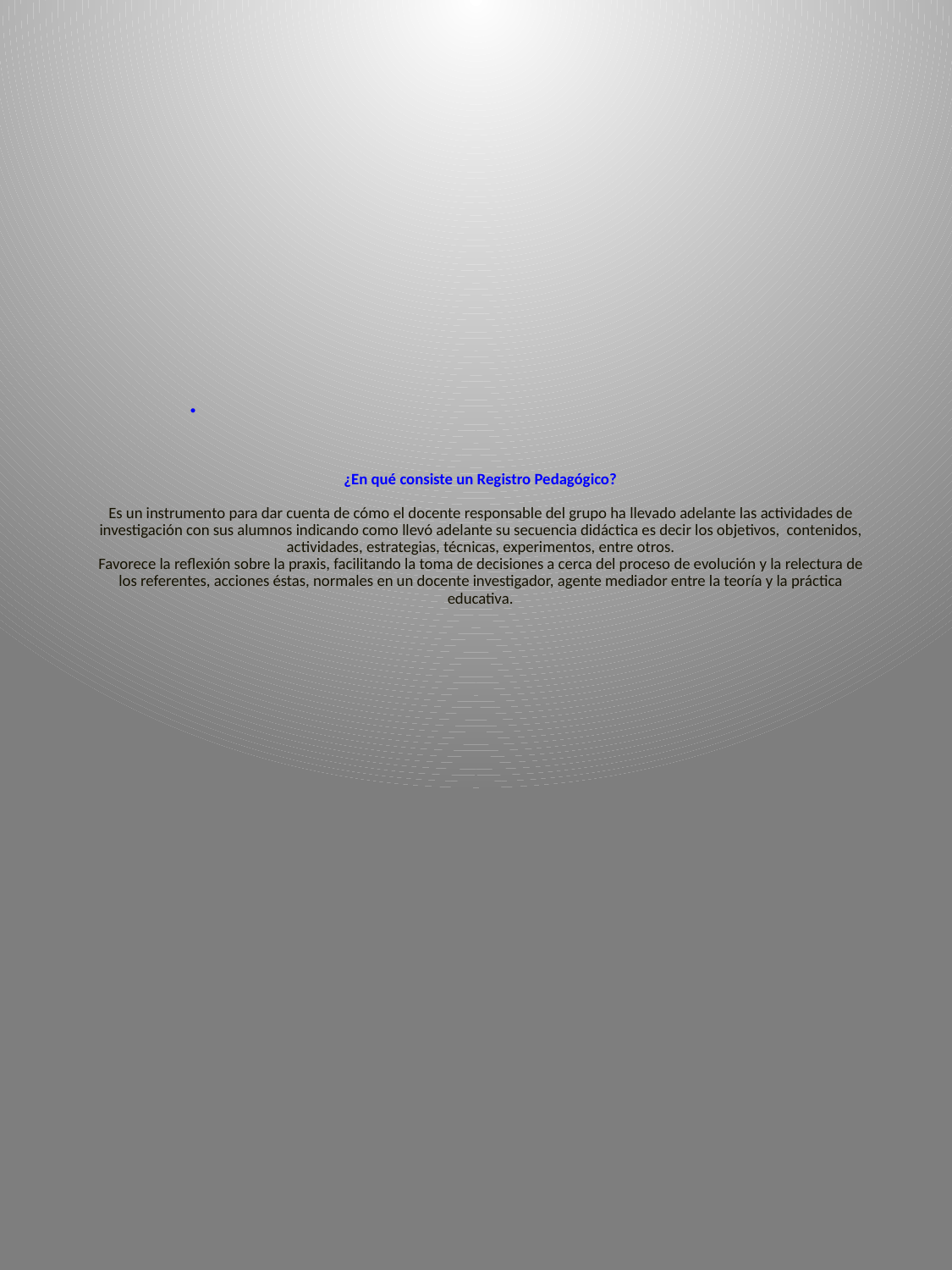

# ¿En qué consiste un Registro Pedagógico? Es un instrumento para dar cuenta de cómo el docente responsable del grupo ha llevado adelante las actividades de investigación con sus alumnos indicando como llevó adelante su secuencia didáctica es decir los objetivos,  contenidos, actividades, estrategias, técnicas, experimentos, entre otros. Favorece la reflexión sobre la praxis, facilitando la toma de decisiones a cerca del proceso de evolución y la relectura de los referentes, acciones éstas, normales en un docente investigador, agente mediador entre la teoría y la práctica educativa.